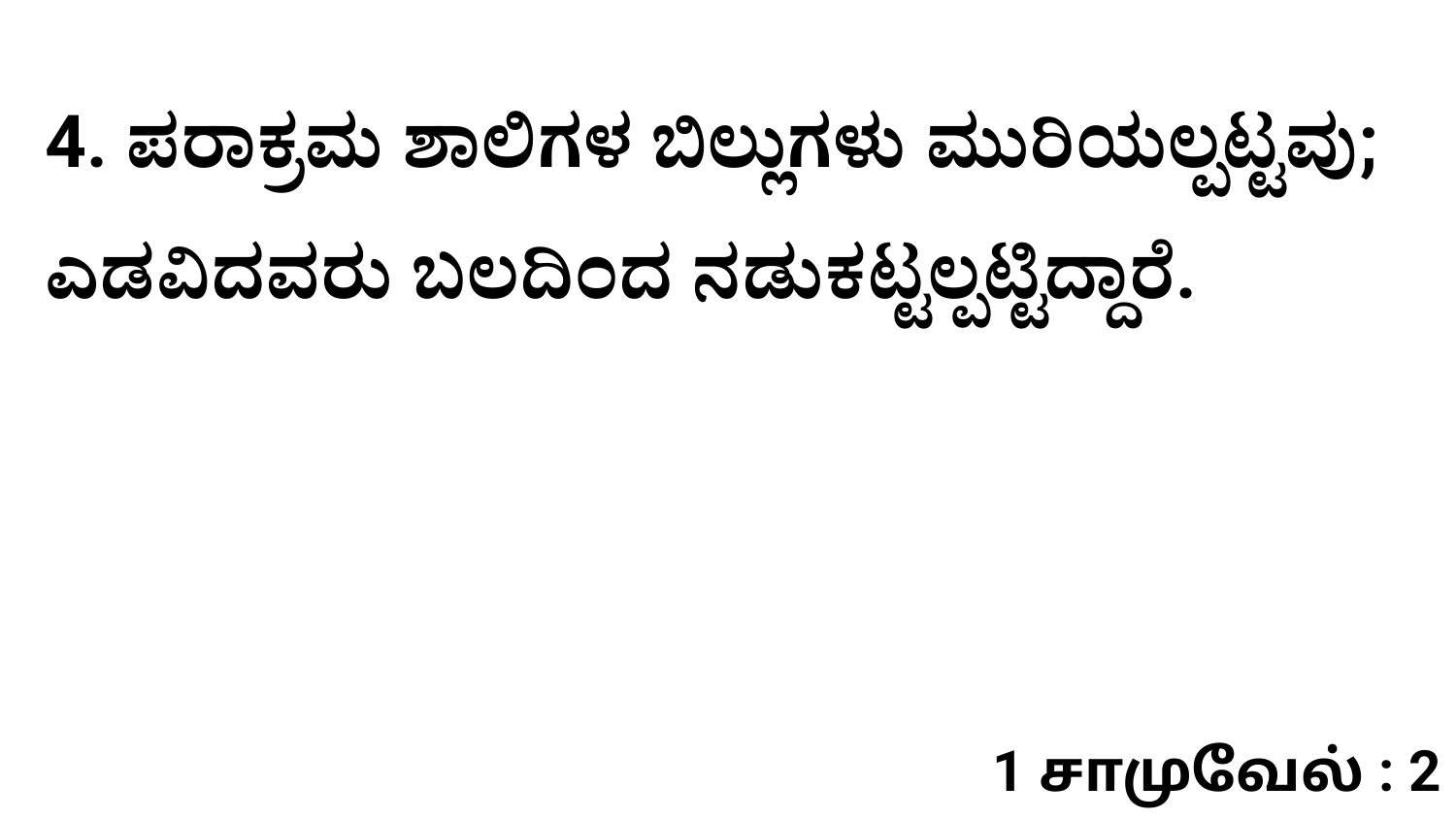

4. ಪರಾಕ್ರಮ ಶಾಲಿಗಳ ಬಿಲ್ಲುಗಳು ಮುರಿಯಲ್ಪಟ್ಟವು; ಎಡವಿದವರು ಬಲದಿಂದ ನಡುಕಟ್ಟಲ್ಪಟ್ಟಿದ್ದಾರೆ.
1 சாமுவேல் : 2